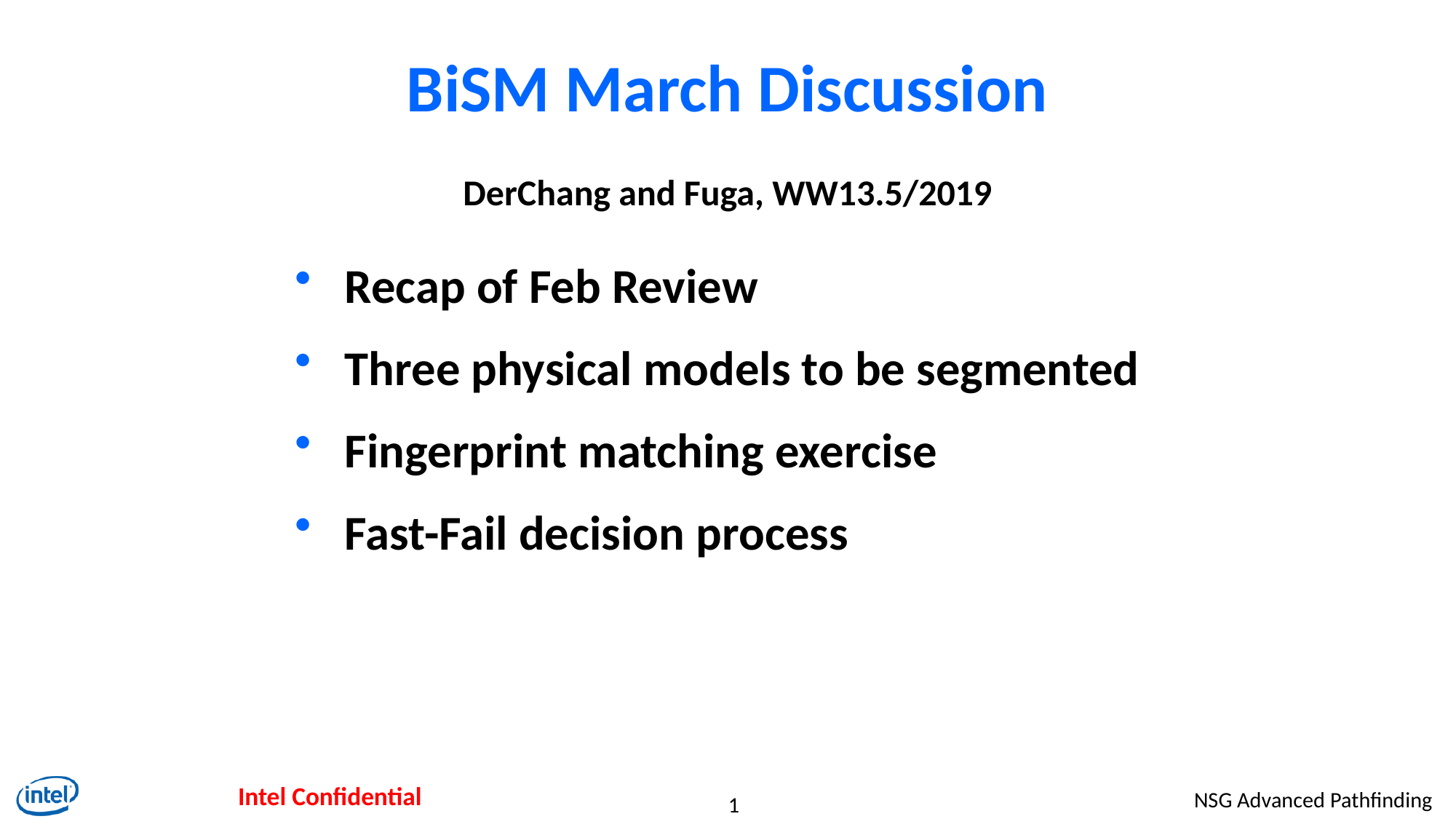

# BiSM March Discussion
DerChang and Fuga, WW13.5/2019
Recap of Feb Review
Three physical models to be segmented
Fingerprint matching exercise
Fast-Fail decision process